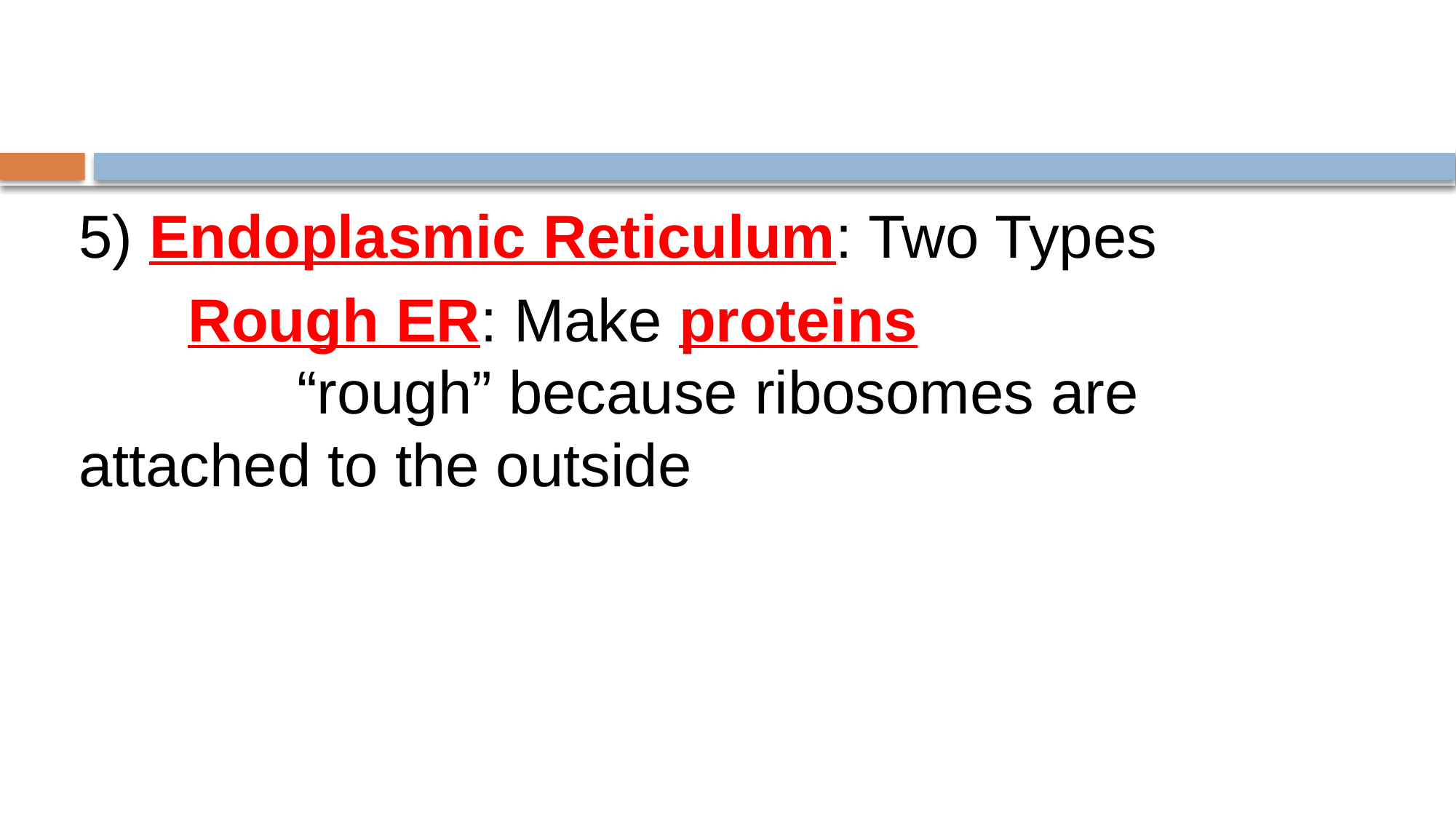

5) Endoplasmic Reticulum: Two Types
	Rough ER: Make proteins
		“rough” because ribosomes are attached to the outside